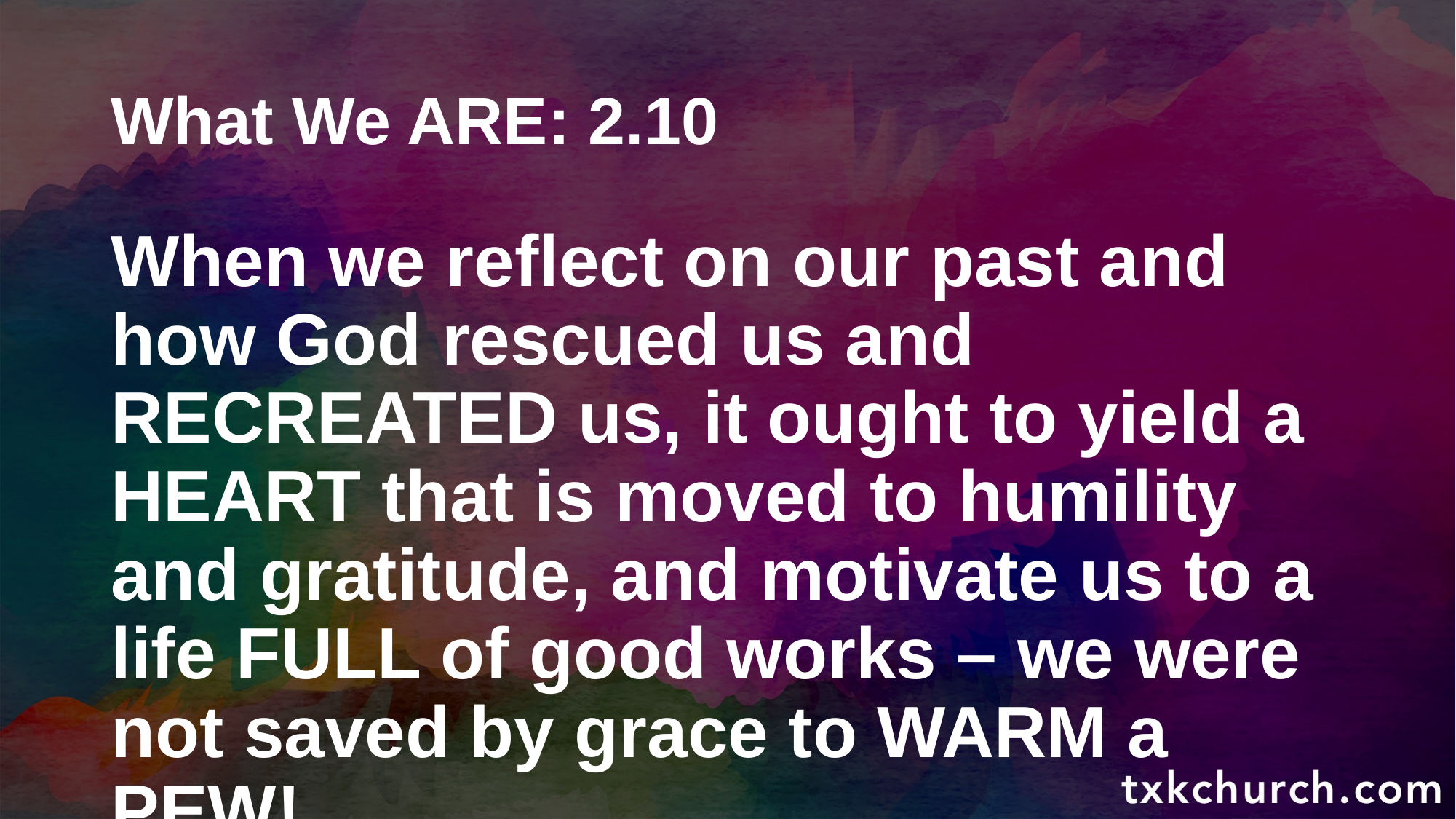

# What We ARE: 2.10
When we reflect on our past and how God rescued us and RECREATED us, it ought to yield a HEART that is moved to humility and gratitude, and motivate us to a life FULL of good works – we were not saved by grace to WARM a PEW!